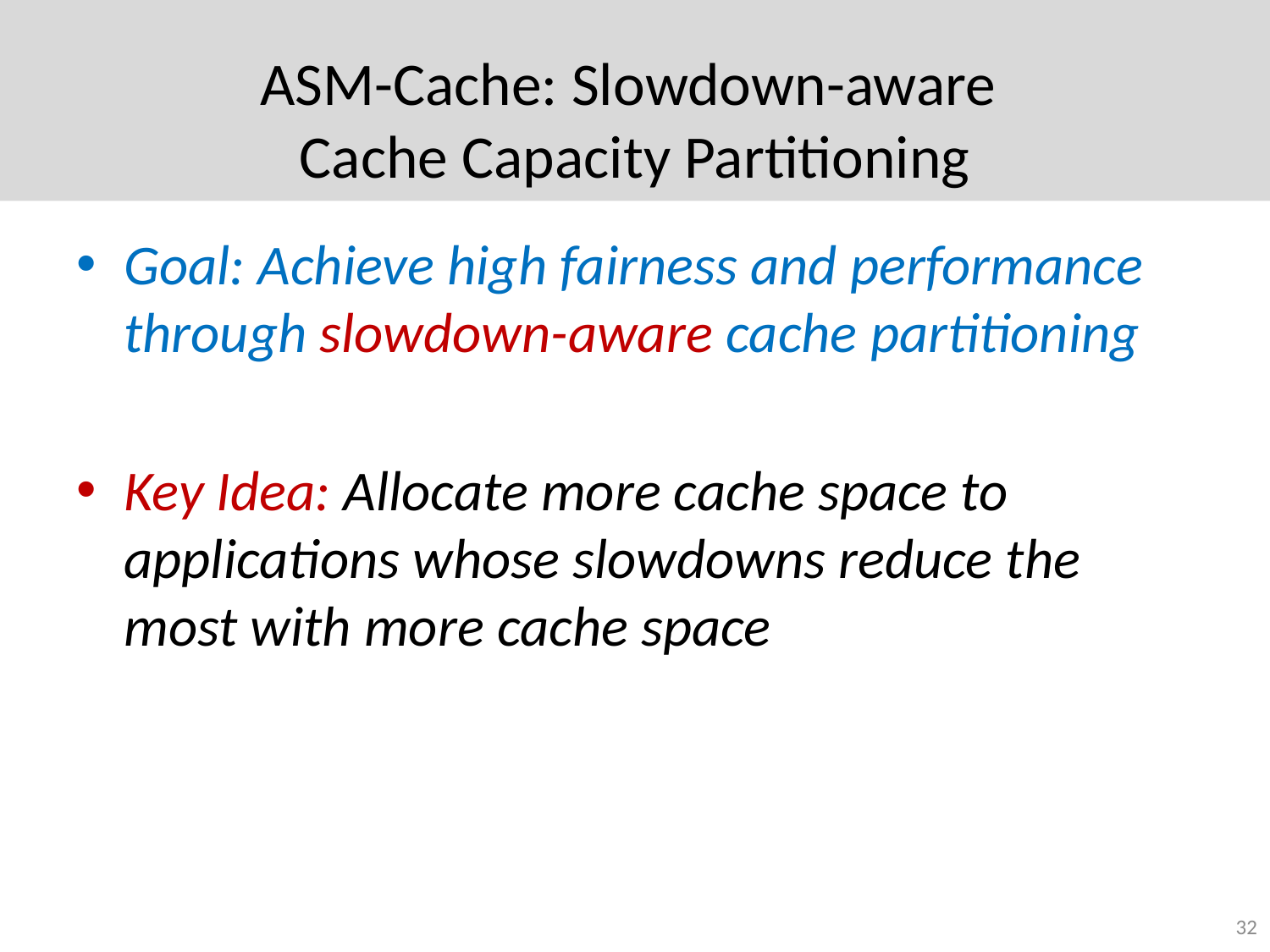

# ASM-Cache: Slowdown-aware Cache Capacity Partitioning
Goal: Achieve high fairness and performance through slowdown-aware cache partitioning

Key Idea: Allocate more cache space to applications whose slowdowns reduce the most with more cache space
32